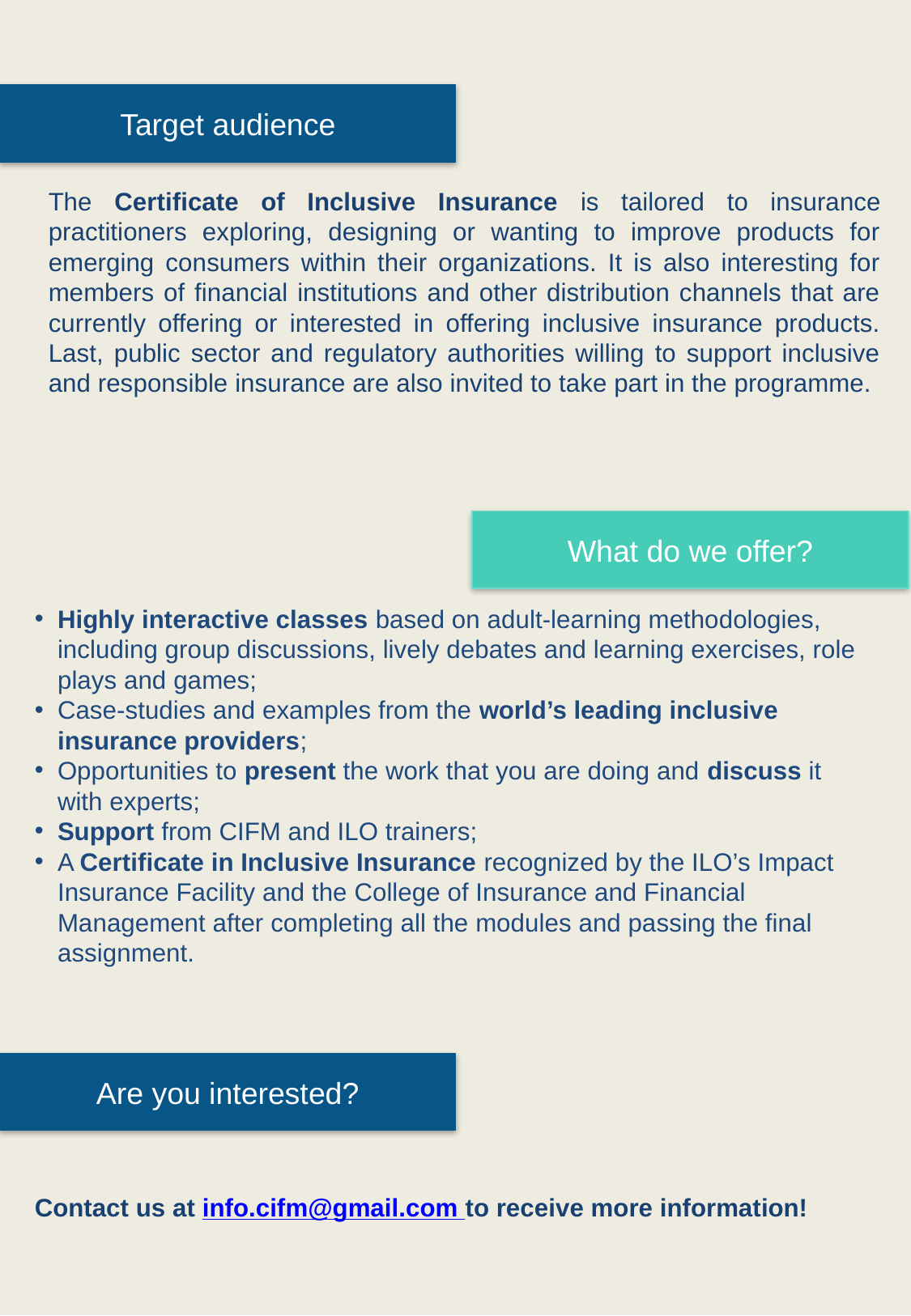

Target audience
The Certificate of Inclusive Insurance is tailored to insurance practitioners exploring, designing or wanting to improve products for emerging consumers within their organizations. It is also interesting for members of financial institutions and other distribution channels that are currently offering or interested in offering inclusive insurance products. Last, public sector and regulatory authorities willing to support inclusive and responsible insurance are also invited to take part in the programme.

What do we offer?
Highly interactive classes based on adult-learning methodologies, including group discussions, lively debates and learning exercises, role plays and games;
Case-studies and examples from the world’s leading inclusive insurance providers;
Opportunities to present the work that you are doing and discuss it with experts;
Support from CIFM and ILO trainers;
A Certificate in Inclusive Insurance recognized by the ILO’s Impact Insurance Facility and the College of Insurance and Financial Management after completing all the modules and passing the final assignment.

Are you interested?
Contact us at info.cifm@gmail.com to receive more information!